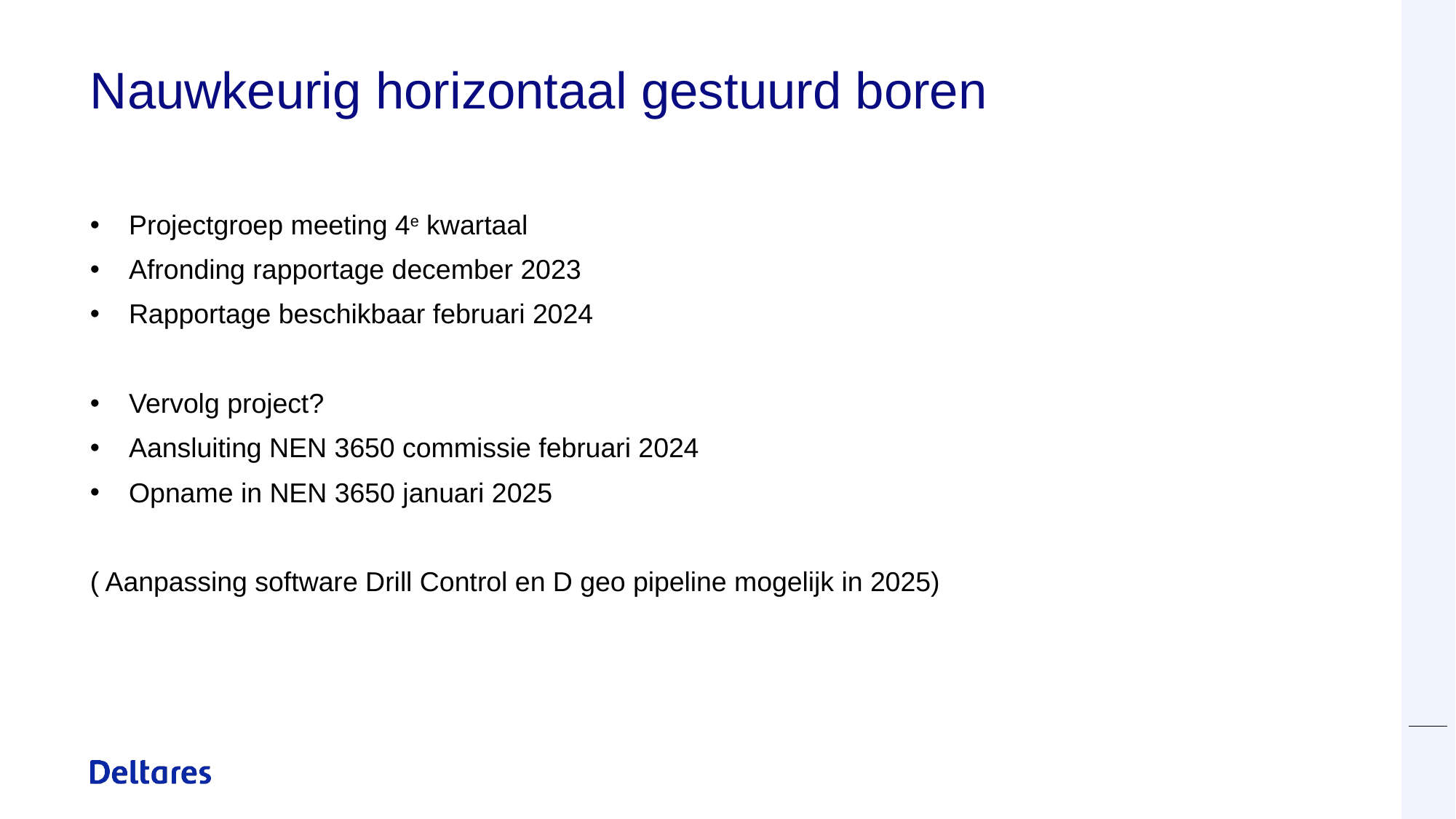

# Nauwkeurig horizontaal gestuurd boren
Projectgroep meeting 4e kwartaal
Afronding rapportage december 2023
Rapportage beschikbaar februari 2024

Vervolg project?
Aansluiting NEN 3650 commissie februari 2024
Opname in NEN 3650 januari 2025

( Aanpassing software Drill Control en D geo pipeline mogelijk in 2025)